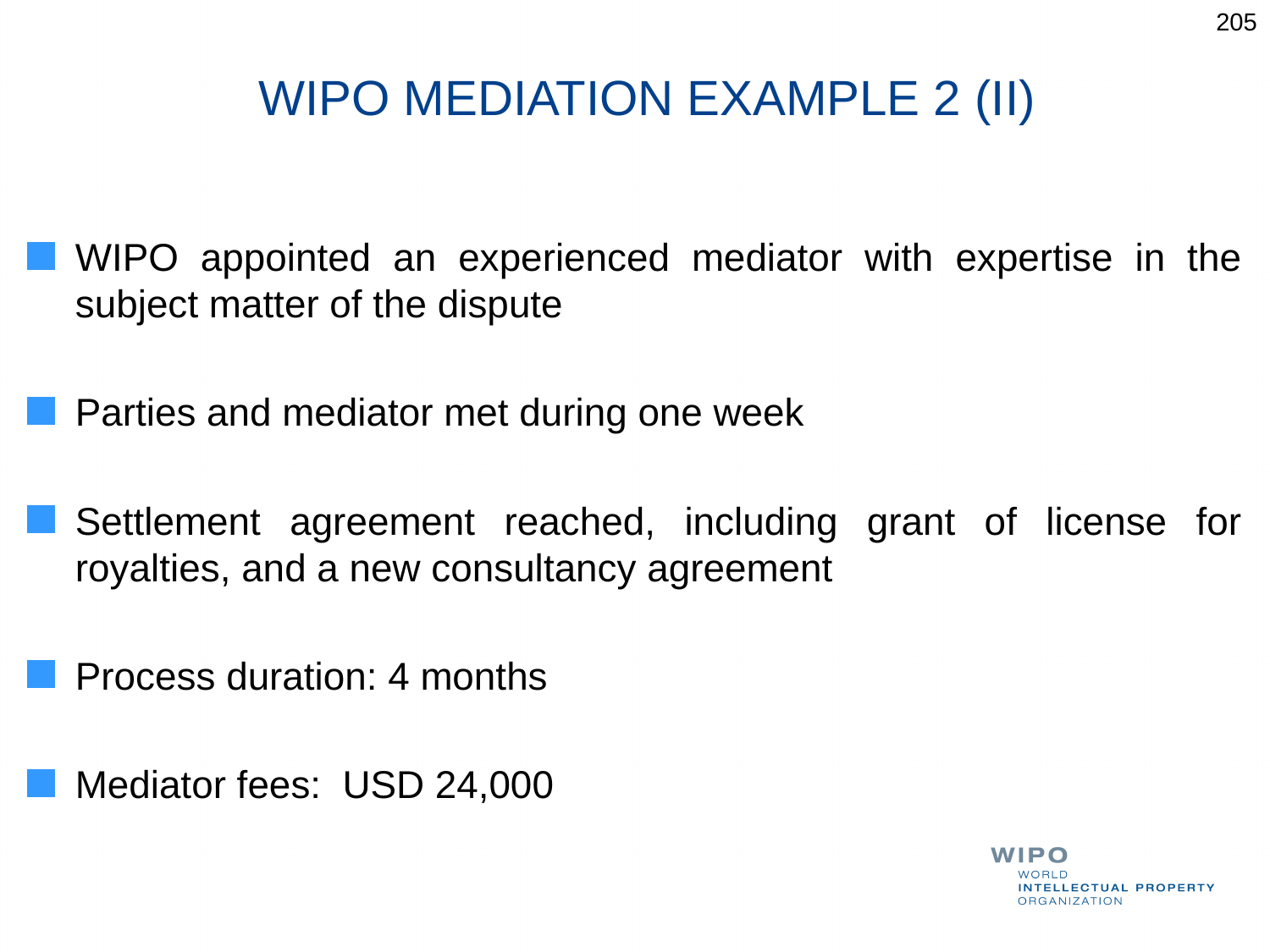

205
# WIPO MEDIATION EXAMPLE 2 (II)
WIPO appointed an experienced mediator with expertise in the subject matter of the dispute

Parties and mediator met during one week

Settlement agreement reached, including grant of license for royalties, and a new consultancy agreement

Process duration: 4 months

Mediator fees:  USD 24,000